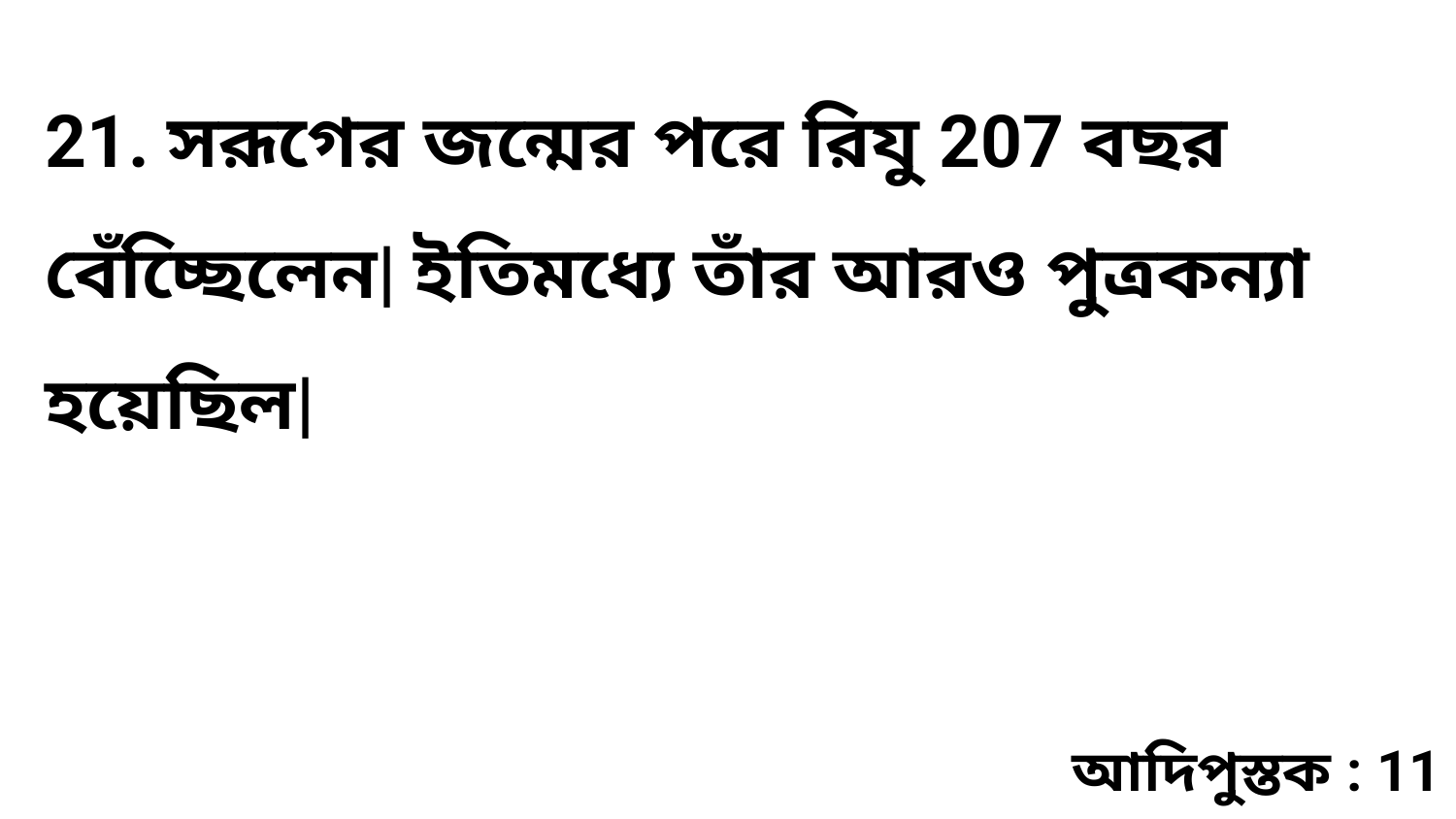

21. সরূগের জন্মের পরে রিযু 207 বছর বেঁচ্ছেিলেন| ইতিমধ্যে তাঁর আরও পুত্রকন্যা হয়েছিল|
আদিপুস্তক : 11